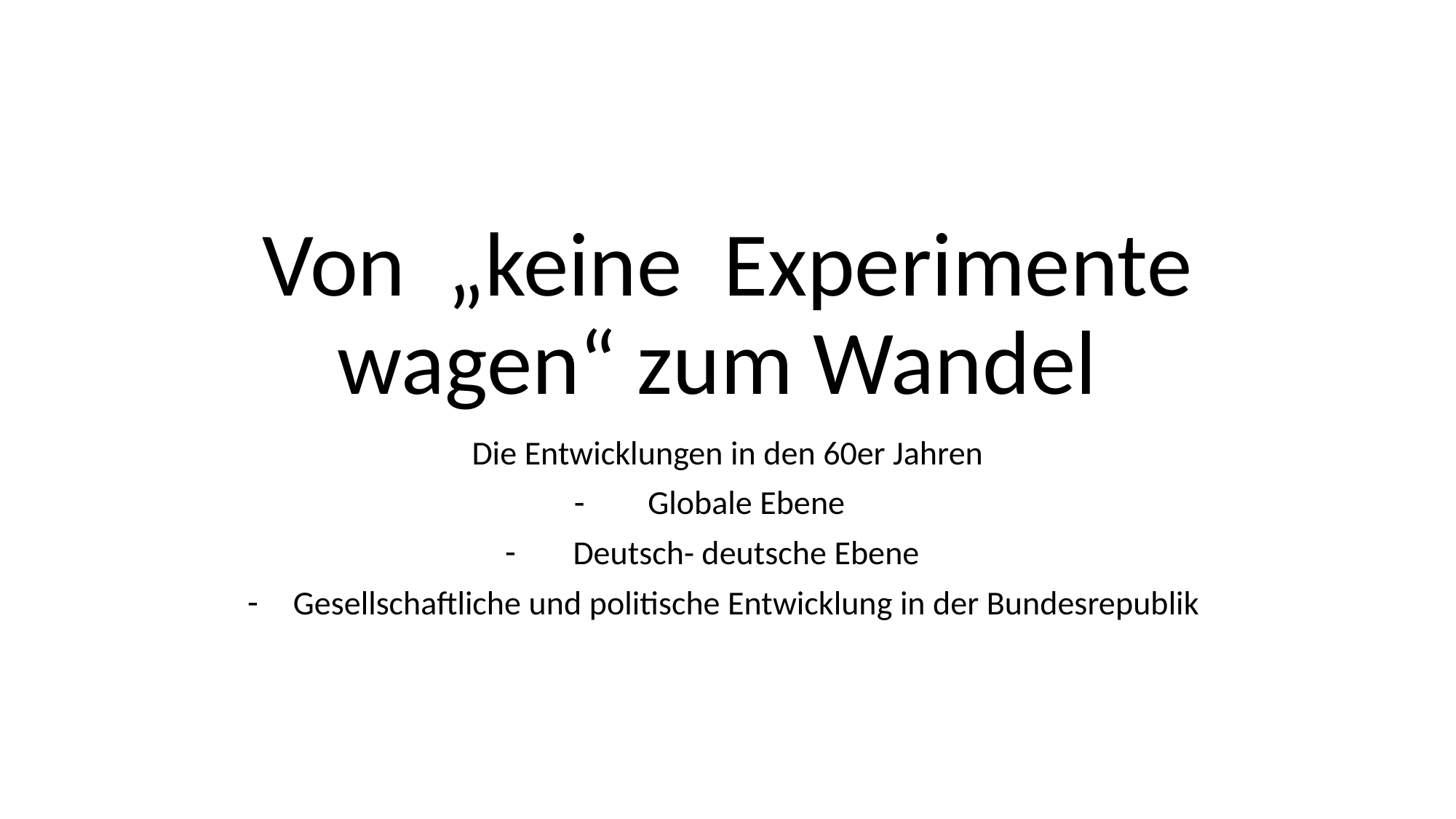

# Von  „keine  Experimente wagen“ zum Wandel
Die Entwicklungen in den 60er Jahren
Globale Ebene
Deutsch- deutsche Ebene
Gesellschaftliche und politische Entwicklung in der Bundesrepublik